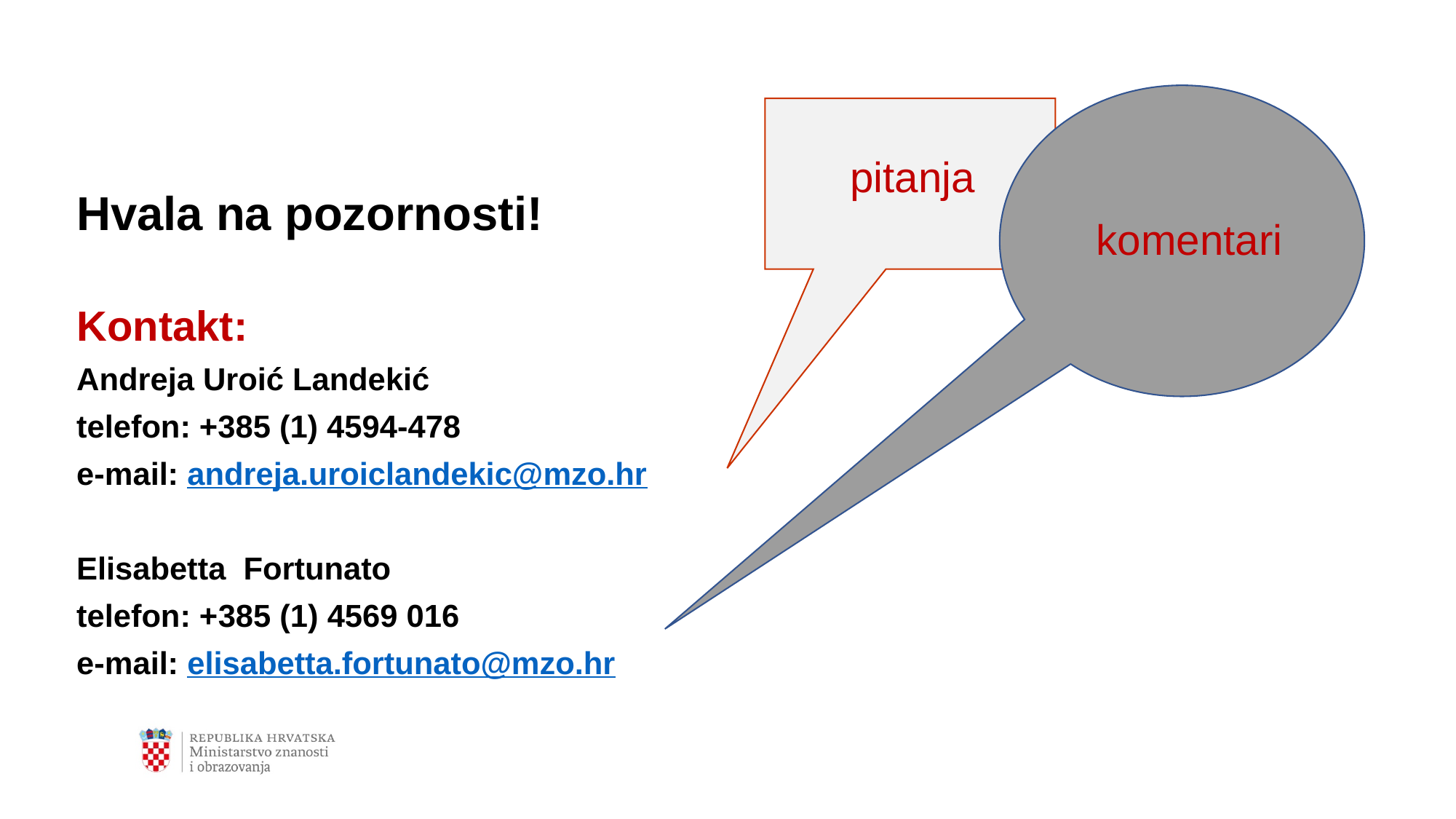

pitanja
Hvala na pozornosti!
Kontakt:
Andreja Uroić Landekić
telefon: +385 (1) 4594-478
e-mail: andreja.uroiclandekic@mzo.hr

Elisabetta  Fortunato
telefon: +385 (1) 4569 016
e-mail: elisabetta.fortunato@mzo.hr

komentari